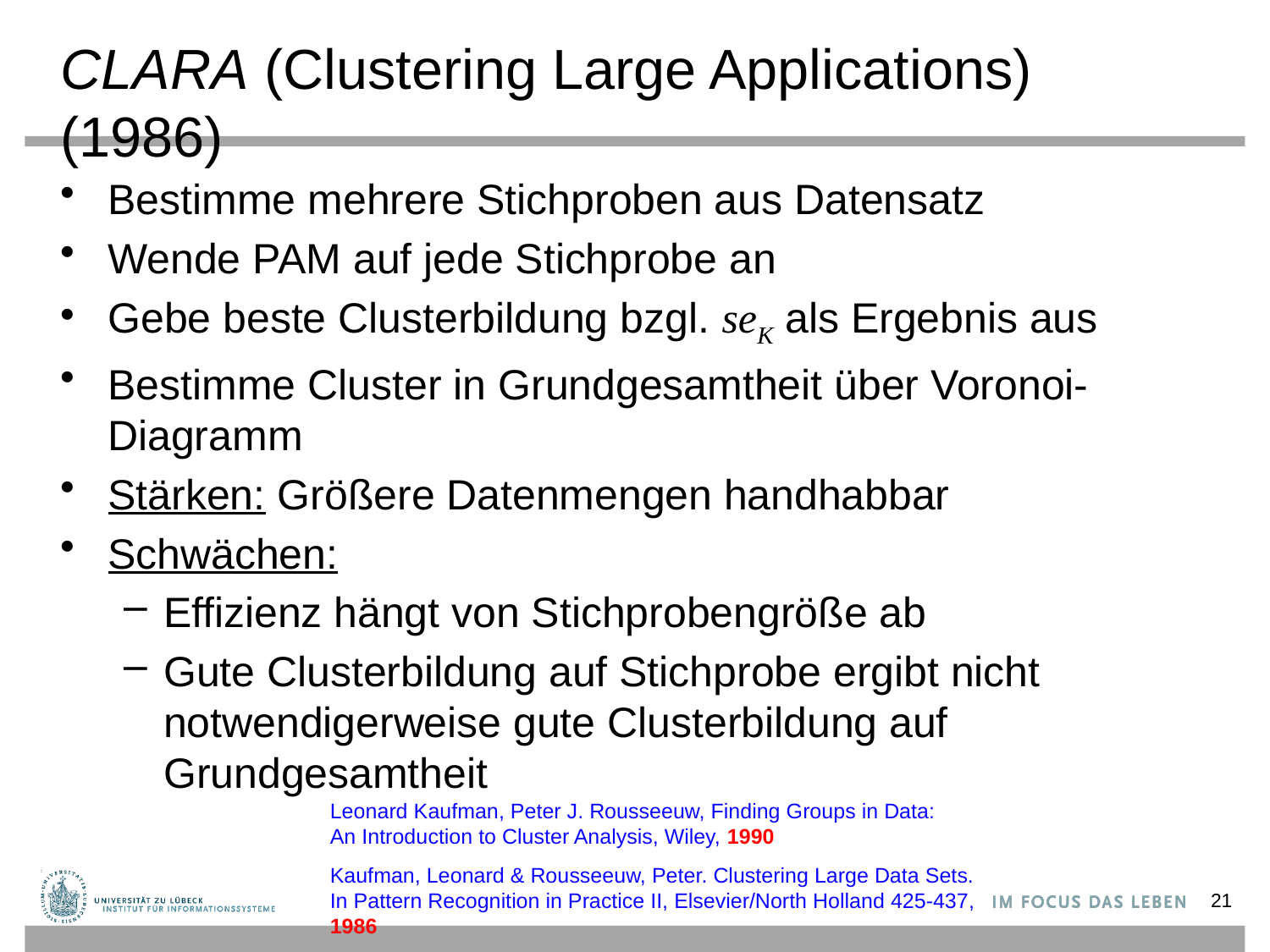

# CLARA (Clustering Large Applications) (1986)
Bestimme mehrere Stichproben aus Datensatz
Wende PAM auf jede Stichprobe an
Gebe beste Clusterbildung bzgl. seK als Ergebnis aus
Bestimme Cluster in Grundgesamtheit über Voronoi-Diagramm
Stärken: Größere Datenmengen handhabbar
Schwächen:
Effizienz hängt von Stichprobengröße ab
Gute Clusterbildung auf Stichprobe ergibt nicht
notwendigerweise gute Clusterbildung auf
Grundgesamtheit
Leonard Kaufman, Peter J. Rousseeuw, Finding Groups in Data: An Introduction to Cluster Analysis, Wiley, 1990
Kaufman, Leonard & Rousseeuw, Peter. Clustering Large Data Sets. In Pattern Recognition in Practice II, Elsevier/North Holland 425-437, 1986
21